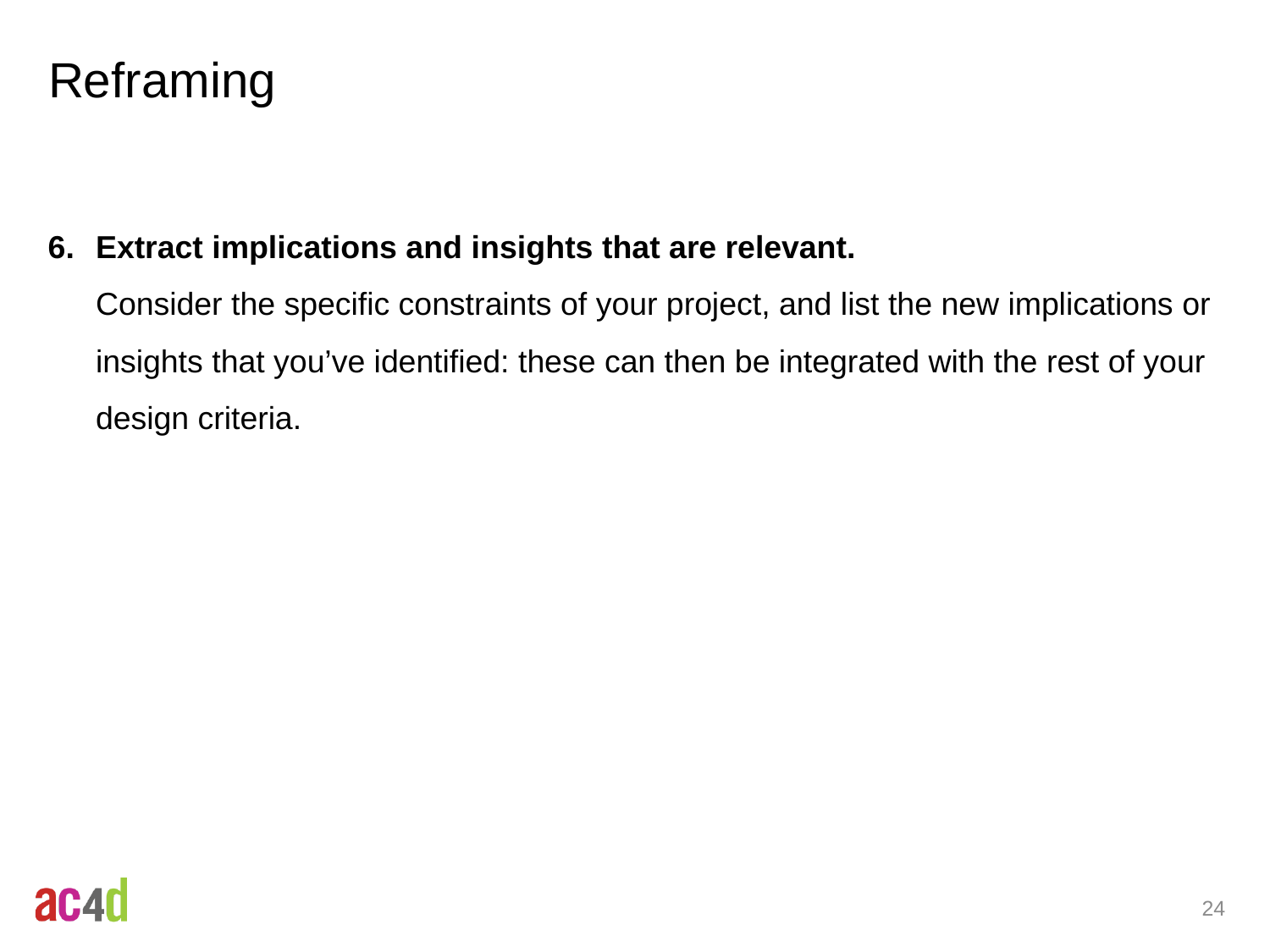

# Reframing
Extract implications and insights that are relevant.
Consider the specific constraints of your project, and list the new implications or insights that you’ve identified: these can then be integrated with the rest of your design criteria.

24